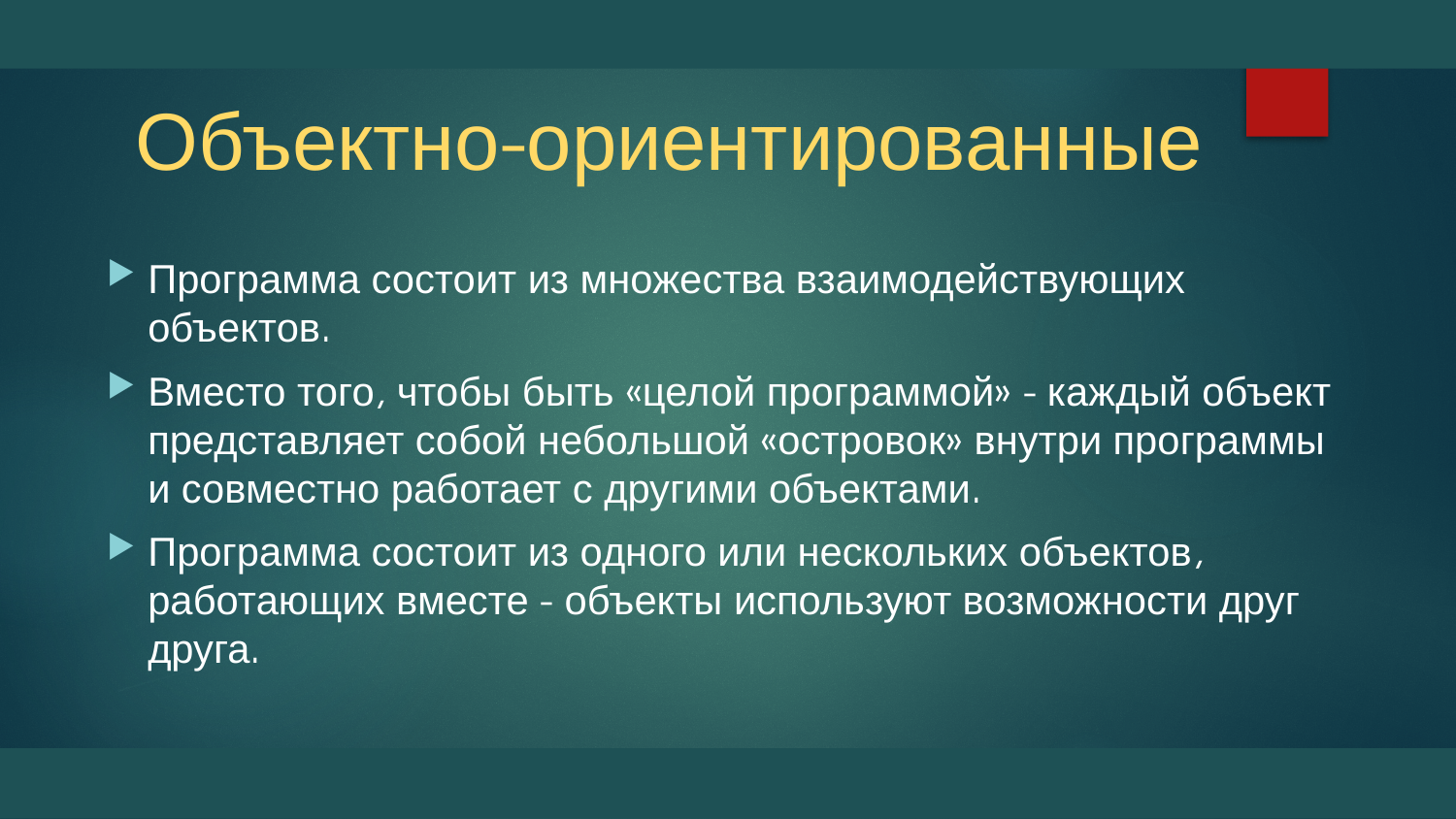

# Объектно-ориентированные
Программа состоит из множества взаимодействующих объектов.
Вместо того, чтобы быть «целой программой» - каждый объект представляет собой небольшой «островок» внутри программы и совместно работает с другими объектами.
Программа состоит из одного или нескольких объектов, работающих вместе - объекты используют возможности друг друга.